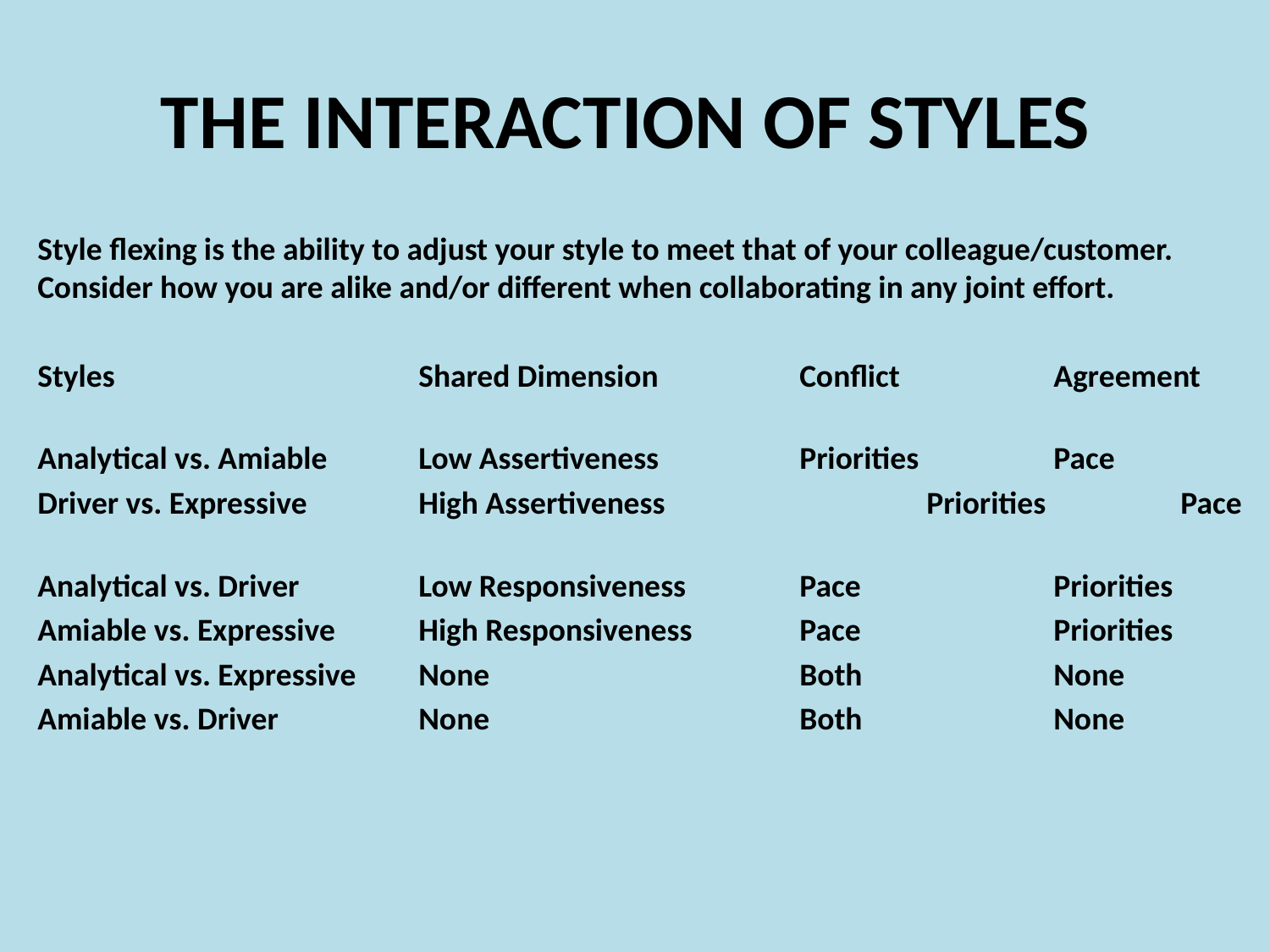

# THE INTERACTION OF STYLES
Style flexing is the ability to adjust your style to meet that of your colleague/customer. Consider how you are alike and/or different when collaborating in any joint effort.

Styles 			Shared Dimension 	 	Conflict 		Agreement
Analytical vs. Amiable 	Low Assertiveness 		Priorities 		Pace
Driver vs. Expressive 	High Assertiveness 		Priorities 		Pace
Analytical vs. Driver 	Low Responsiveness 	Pace 		Priorities
Amiable vs. Expressive 	High Responsiveness 	Pace 		Priorities
Analytical vs. Expressive 	None 			Both 		None
Amiable vs. Driver 		None 			Both 		None